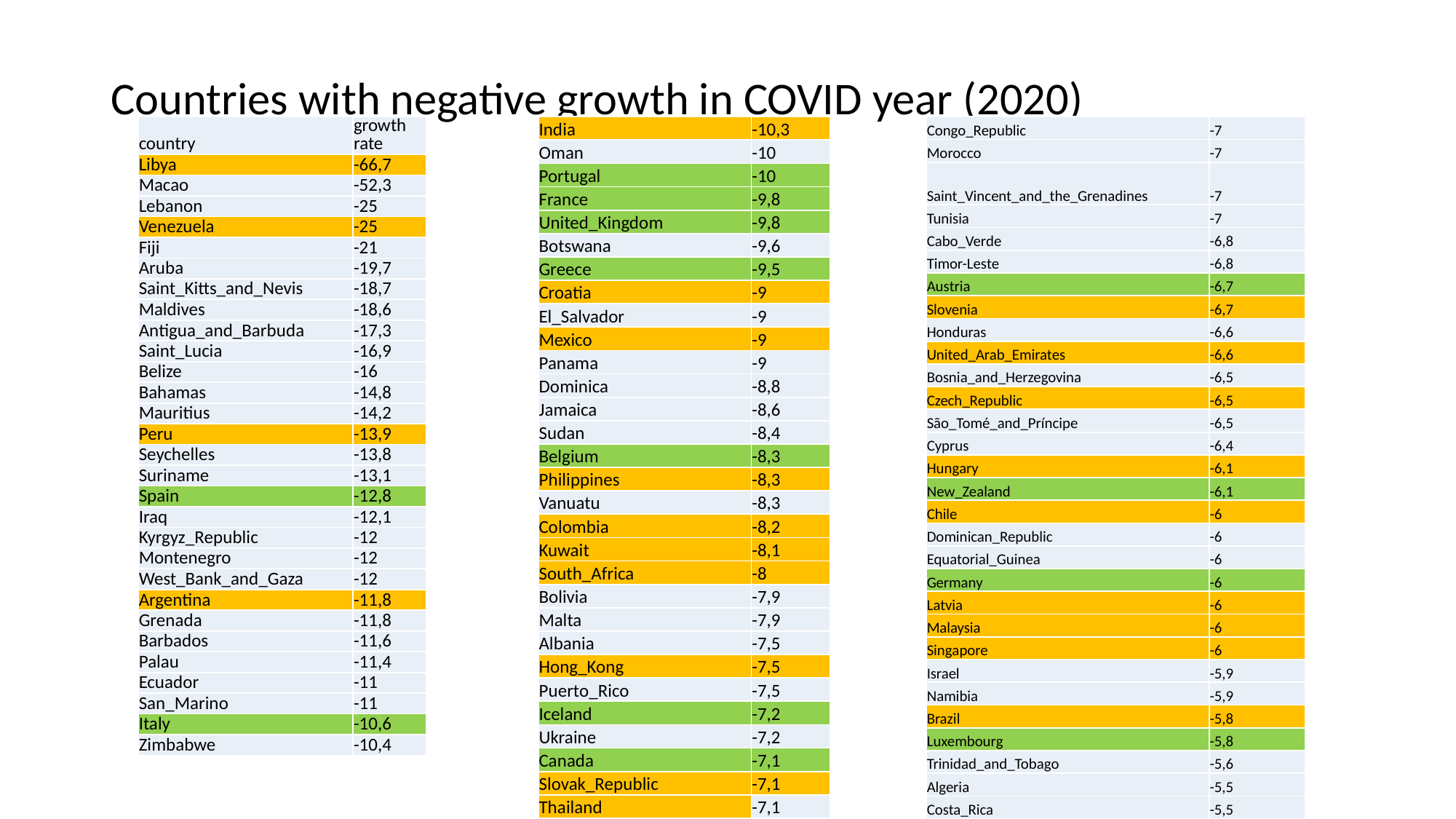

# Countries with negative growth in COVID year (2020)
| country | growth rate |
| --- | --- |
| Libya | -66,7 |
| Macao | -52,3 |
| Lebanon | -25 |
| Venezuela | -25 |
| Fiji | -21 |
| Aruba | -19,7 |
| Saint\_Kitts\_and\_Nevis | -18,7 |
| Maldives | -18,6 |
| Antigua\_and\_Barbuda | -17,3 |
| Saint\_Lucia | -16,9 |
| Belize | -16 |
| Bahamas | -14,8 |
| Mauritius | -14,2 |
| Peru | -13,9 |
| Seychelles | -13,8 |
| Suriname | -13,1 |
| Spain | -12,8 |
| Iraq | -12,1 |
| Kyrgyz\_Republic | -12 |
| Montenegro | -12 |
| West\_Bank\_and\_Gaza | -12 |
| Argentina | -11,8 |
| Grenada | -11,8 |
| Barbados | -11,6 |
| Palau | -11,4 |
| Ecuador | -11 |
| San\_Marino | -11 |
| Italy | -10,6 |
| Zimbabwe | -10,4 |
| Congo\_Republic | -7 |
| --- | --- |
| Morocco | -7 |
| Saint\_Vincent\_and\_the\_Grenadines | -7 |
| Tunisia | -7 |
| Cabo\_Verde | -6,8 |
| Timor-Leste | -6,8 |
| Austria | -6,7 |
| Slovenia | -6,7 |
| Honduras | -6,6 |
| United\_Arab\_Emirates | -6,6 |
| Bosnia\_and\_Herzegovina | -6,5 |
| Czech\_Republic | -6,5 |
| São\_Tomé\_and\_Príncipe | -6,5 |
| Cyprus | -6,4 |
| Hungary | -6,1 |
| New\_Zealand | -6,1 |
| Chile | -6 |
| Dominican\_Republic | -6 |
| Equatorial\_Guinea | -6 |
| Germany | -6 |
| Latvia | -6 |
| Malaysia | -6 |
| Singapore | -6 |
| Israel | -5,9 |
| Namibia | -5,9 |
| Brazil | -5,8 |
| Luxembourg | -5,8 |
| Trinidad\_and\_Tobago | -5,6 |
| Algeria | -5,5 |
| Costa\_Rica | -5,5 |
| India | -10,3 |
| --- | --- |
| Oman | -10 |
| Portugal | -10 |
| France | -9,8 |
| United\_Kingdom | -9,8 |
| Botswana | -9,6 |
| Greece | -9,5 |
| Croatia | -9 |
| El\_Salvador | -9 |
| Mexico | -9 |
| Panama | -9 |
| Dominica | -8,8 |
| Jamaica | -8,6 |
| Sudan | -8,4 |
| Belgium | -8,3 |
| Philippines | -8,3 |
| Vanuatu | -8,3 |
| Colombia | -8,2 |
| Kuwait | -8,1 |
| South\_Africa | -8 |
| Bolivia | -7,9 |
| Malta | -7,9 |
| Albania | -7,5 |
| Hong\_Kong | -7,5 |
| Puerto\_Rico | -7,5 |
| Iceland | -7,2 |
| Ukraine | -7,2 |
| Canada | -7,1 |
| Slovak\_Republic | -7,1 |
| Thailand | -7,1 |